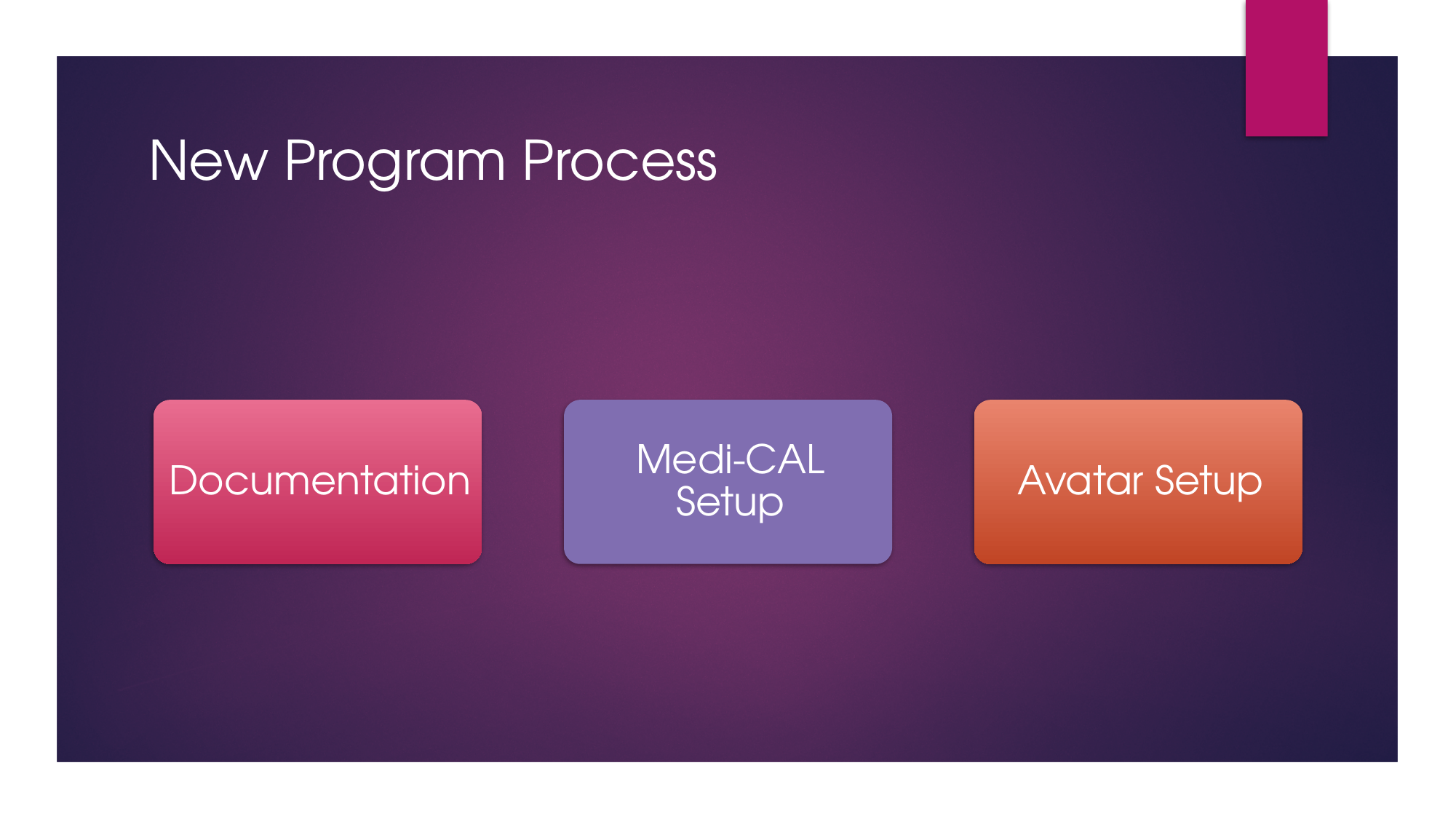

# New Program Process
Documentation
Medi-CAL Setup
Avatar Setup